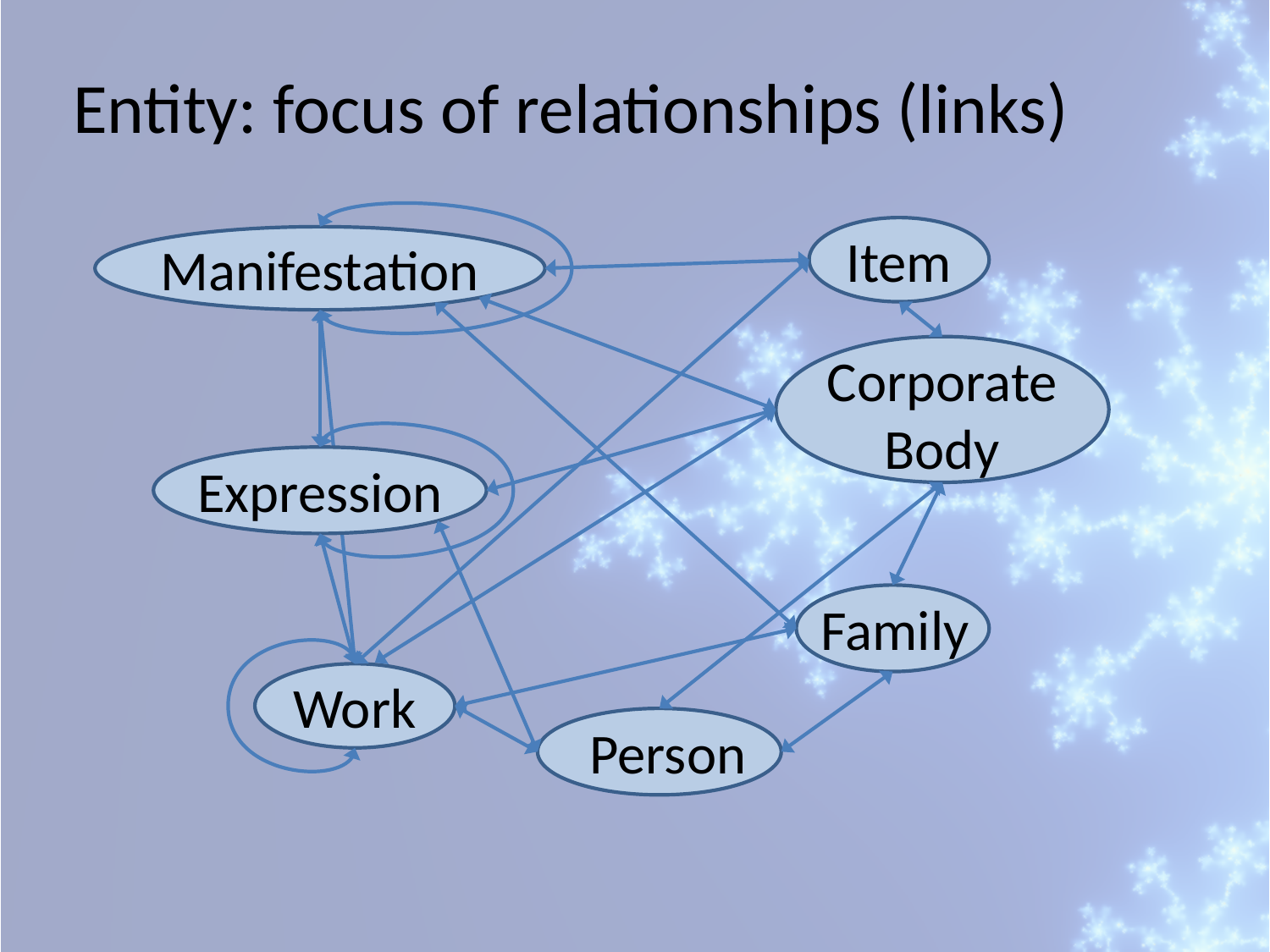

Entity: focus of relationships (links)

Item

Manifestation

Corporate Body

Expression

Family

Work

Person